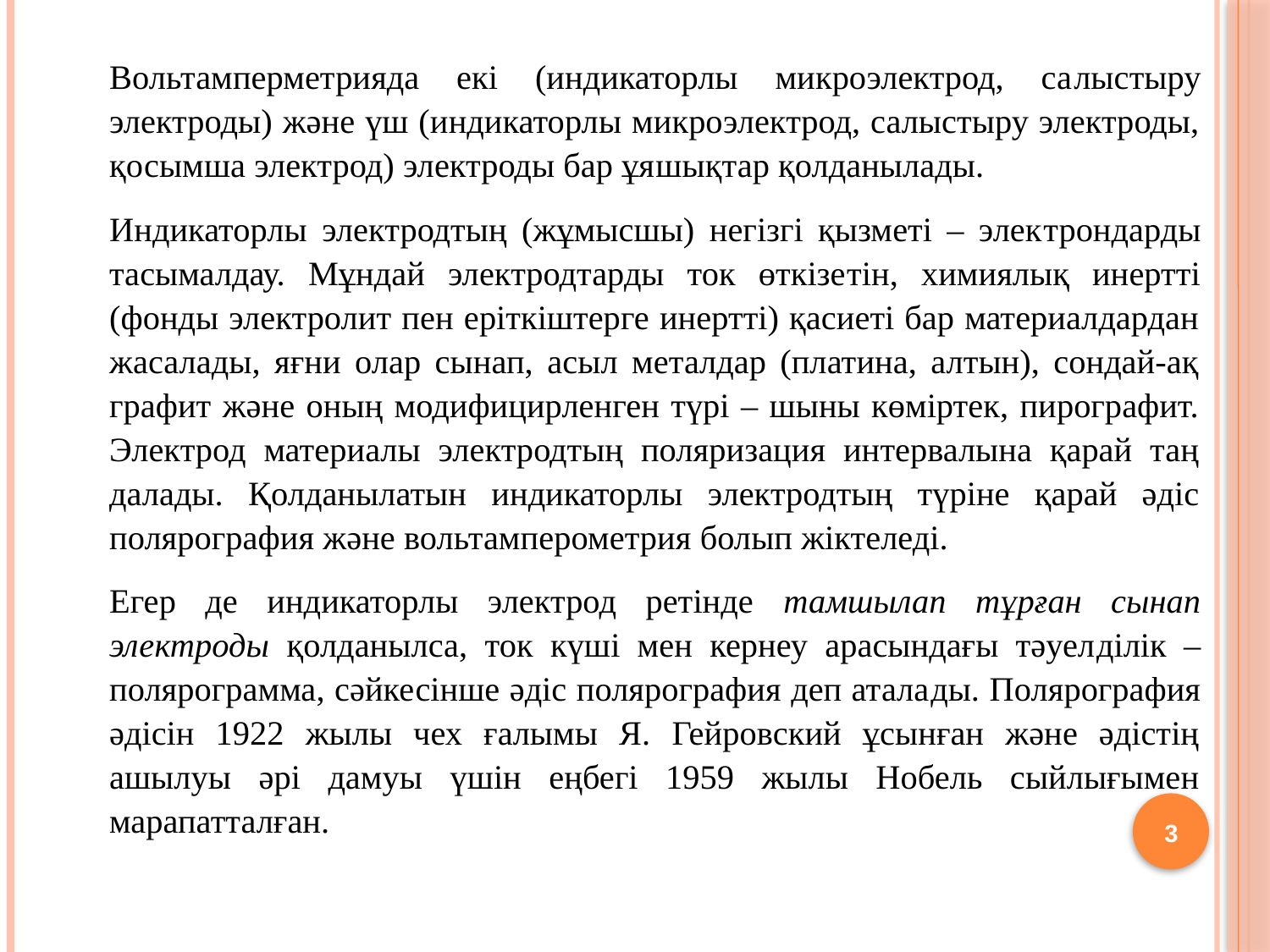

Вольтамперметрияда екі (индикаторлы микроэлектрод, са­лыс­тыру электроды) және үш (индикаторлы микроэлектрод, салыстыру электроды, қосымша электрод) электроды бар ұя­шық­тар қолданылады.
	Индикаторлы электродтың (жұмысшы) негізгі қызметі – элек­трондарды тасымалдау. Мұндай электродтарды ток өткізе­тін, химиялық инертті (фонды электролит пен еріткіштерге инертті) қасиеті бар материалдардан жасалады, яғни олар сынап, асыл металдар (платина, алтын), сондай-ақ графит және оның модифицирленген түрі – шыны көміртек, пирографит. Электрод материалы электродтың поляризация интервалына қарай таң­далады. Қолданылатын индикаторлы электродтың түріне қарай әдіс полярография және вольтамперометрия болып жіктеледі.
	Егер де индикаторлы электрод ретінде тамшылап тұрған сынап электроды қолданылса, ток күші мен кернеу арасындағы тәуел­ділік – полярограмма, сәйкесінше әдіс полярография деп атала­ды. Полярография әдісін 1922 жылы чех ғалымы Я. Гейровский ұсынған және әдістің ашылуы әрі дамуы үшін еңбегі 1959 жылы Нобель сыйлығымен марапатталған.

3